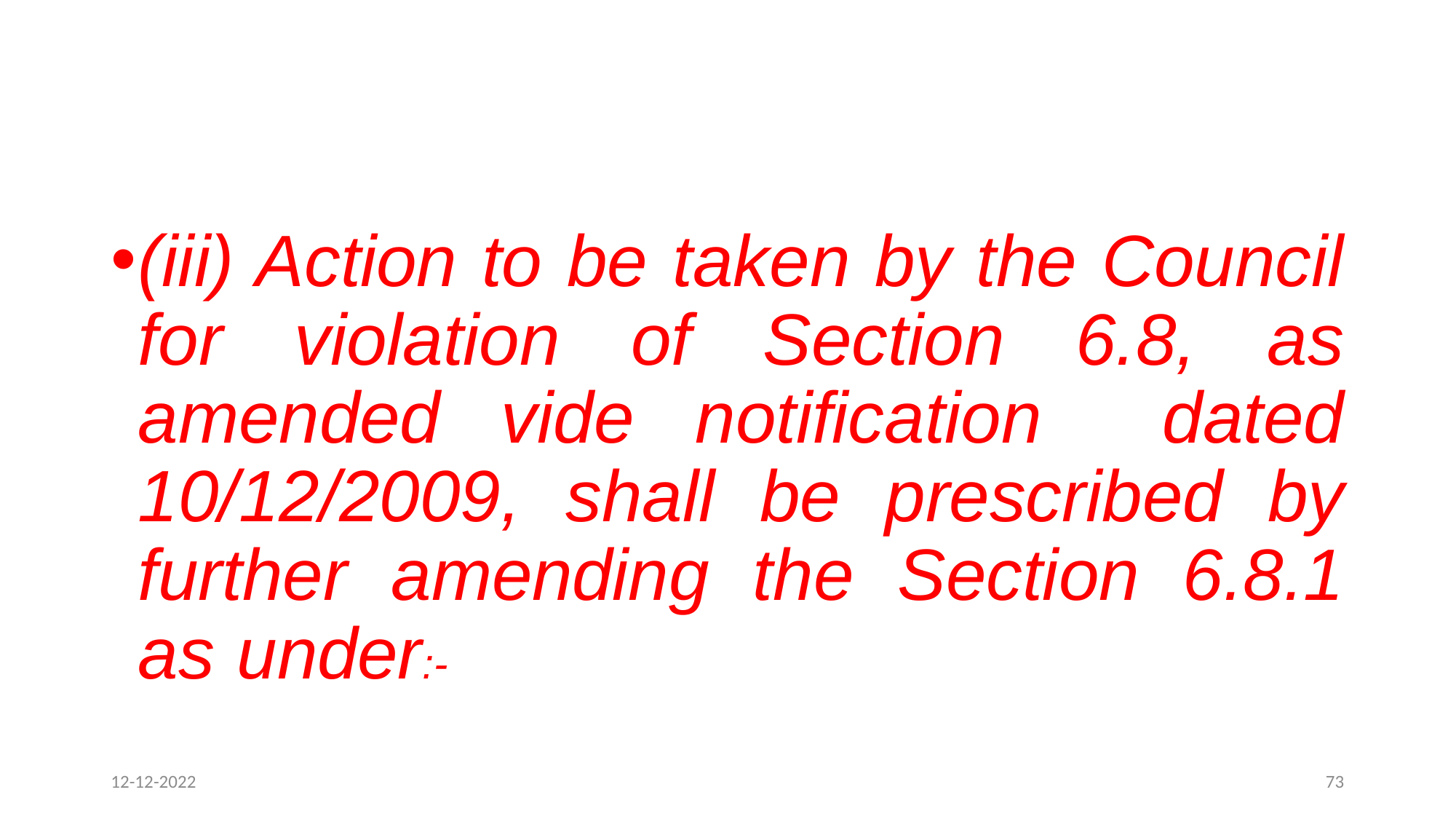

(iii) Action to be taken by the Council for violation of Section 6.8, as amended vide notification  dated 10/12/2009, shall be prescribed by further amending the Section 6.8.1 as under:-

12-12-2022
73